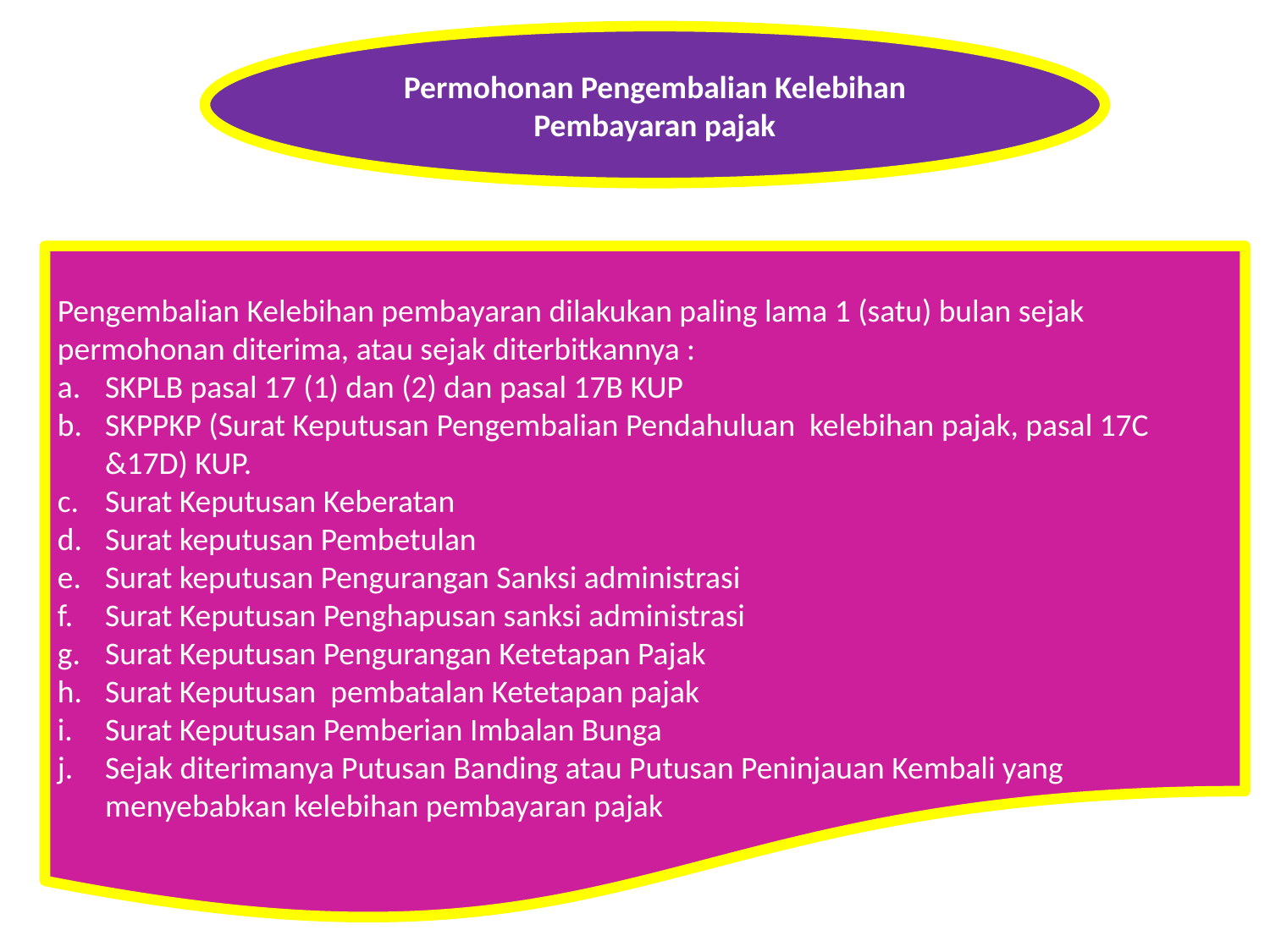

Permohonan Pengembalian Kelebihan Pembayaran pajak

Pengembalian Kelebihan pembayaran dilakukan paling lama 1 (satu) bulan sejak permohonan diterima, atau sejak diterbitkannya :
SKPLB pasal 17 (1) dan (2) dan pasal 17B KUP
SKPPKP (Surat Keputusan Pengembalian Pendahuluan  kelebihan pajak, pasal 17C &17D) KUP.
Surat Keputusan Keberatan
Surat keputusan Pembetulan
Surat keputusan Pengurangan Sanksi administrasi
Surat Keputusan Penghapusan sanksi administrasi
Surat Keputusan Pengurangan Ketetapan Pajak
Surat Keputusan  pembatalan Ketetapan pajak
Surat Keputusan Pemberian Imbalan Bunga
Sejak diterimanya Putusan Banding atau Putusan Peninjauan Kembali yang menyebabkan kelebihan pembayaran pajak